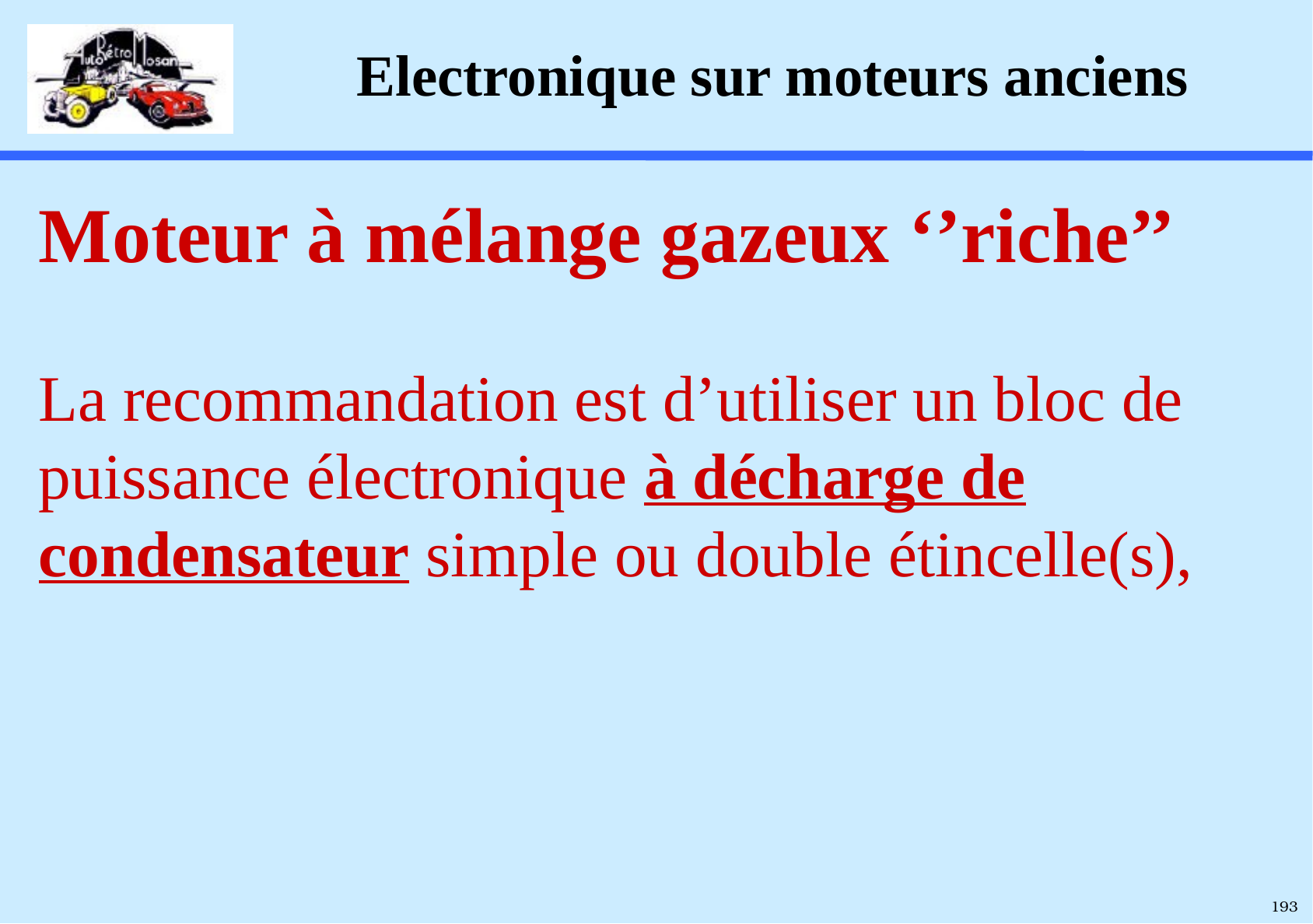

# Electronique sur moteurs anciens
Moteur à mélange gazeux ‘’riche’’

La recommandation est d’utiliser un bloc de puissance électronique à décharge de condensateur simple ou double étincelle(s),
193